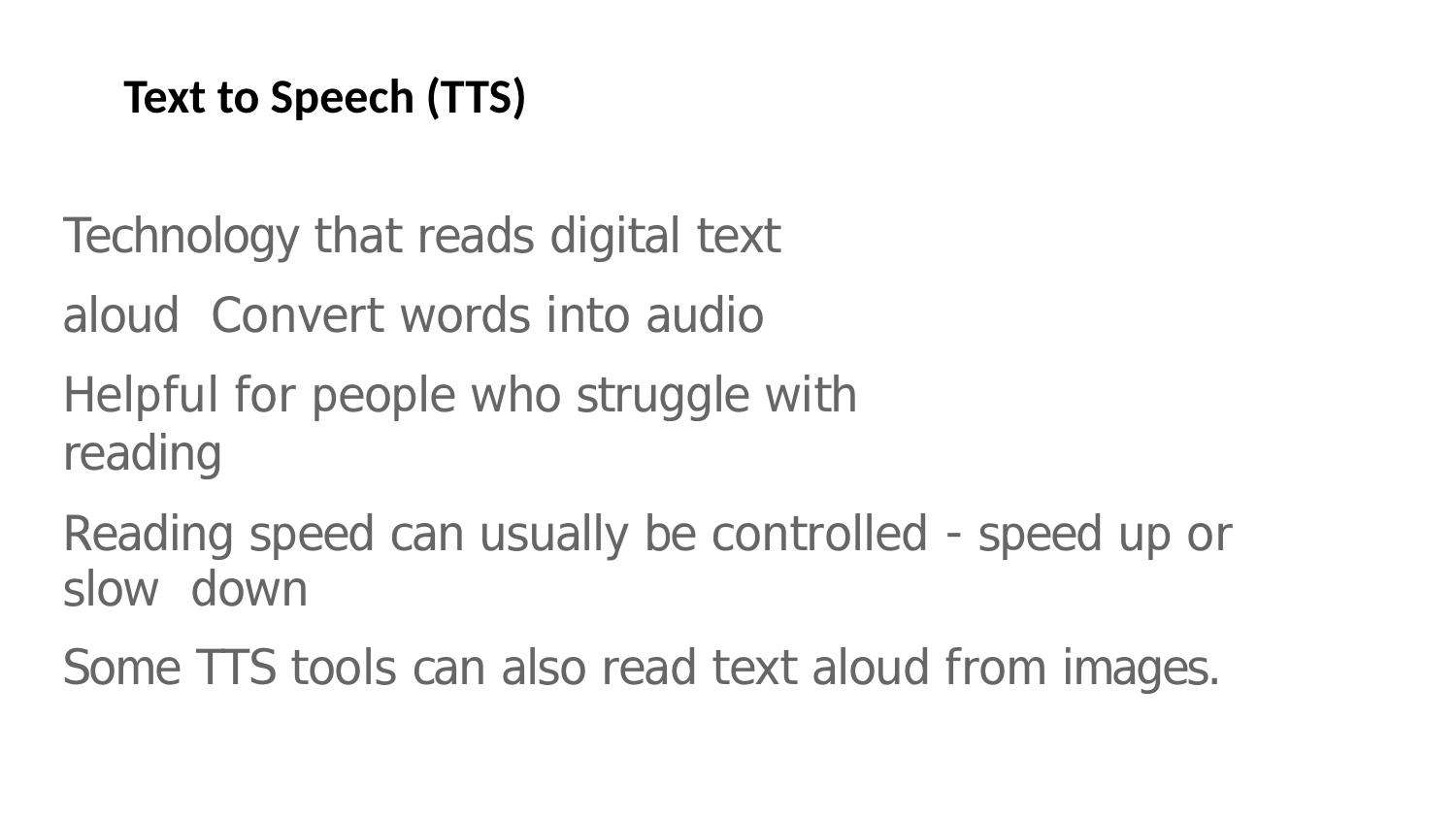

Text to Speech (TTS)
Technology that reads digital text aloud  Convert words into audio
Helpful for people who struggle with reading
Reading speed can usually be controlled - speed up or slow  down
Some TTS tools can also read text aloud from images.